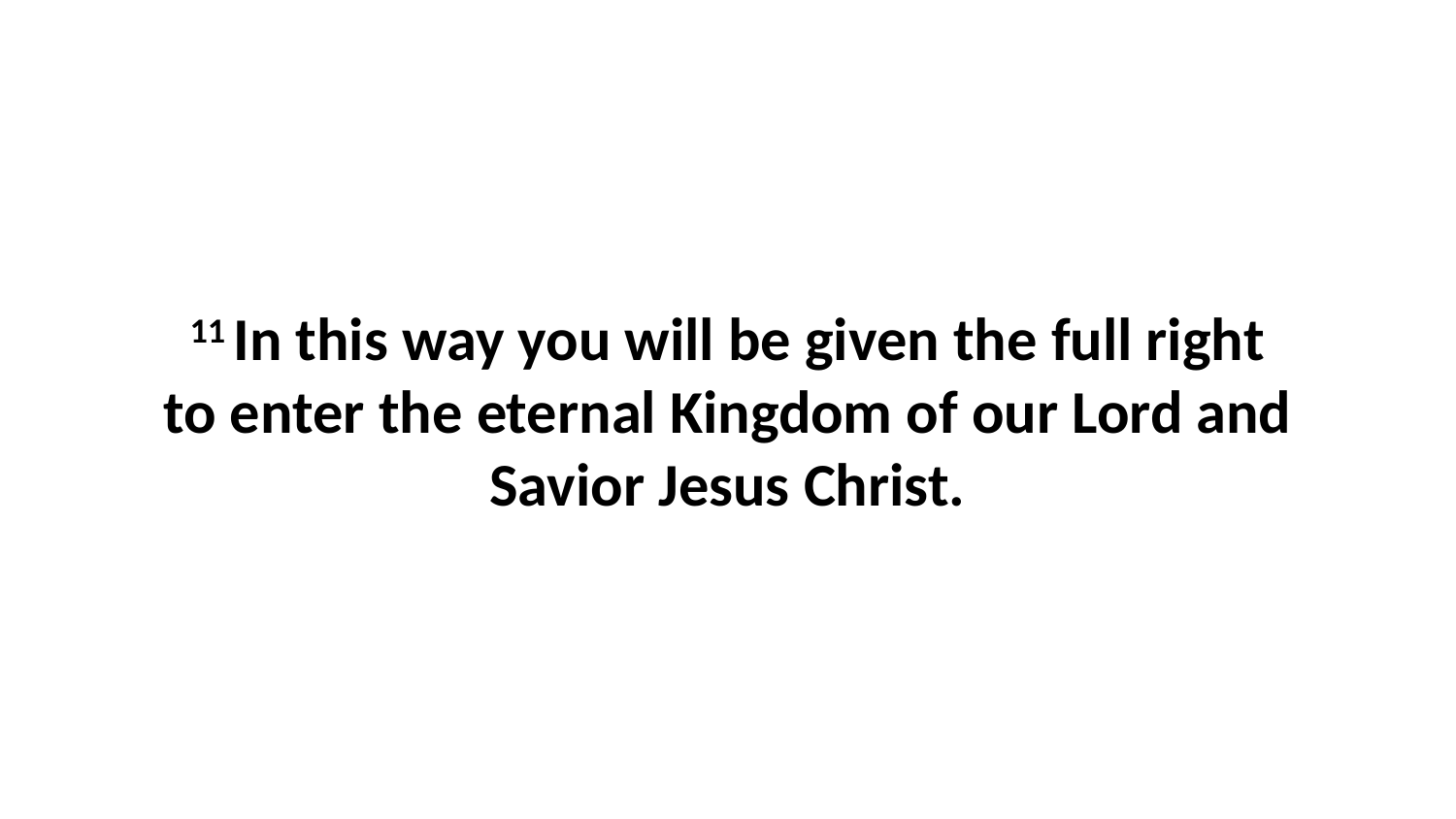

11 In this way you will be given the full right to enter the eternal Kingdom of our Lord and Savior Jesus Christ.